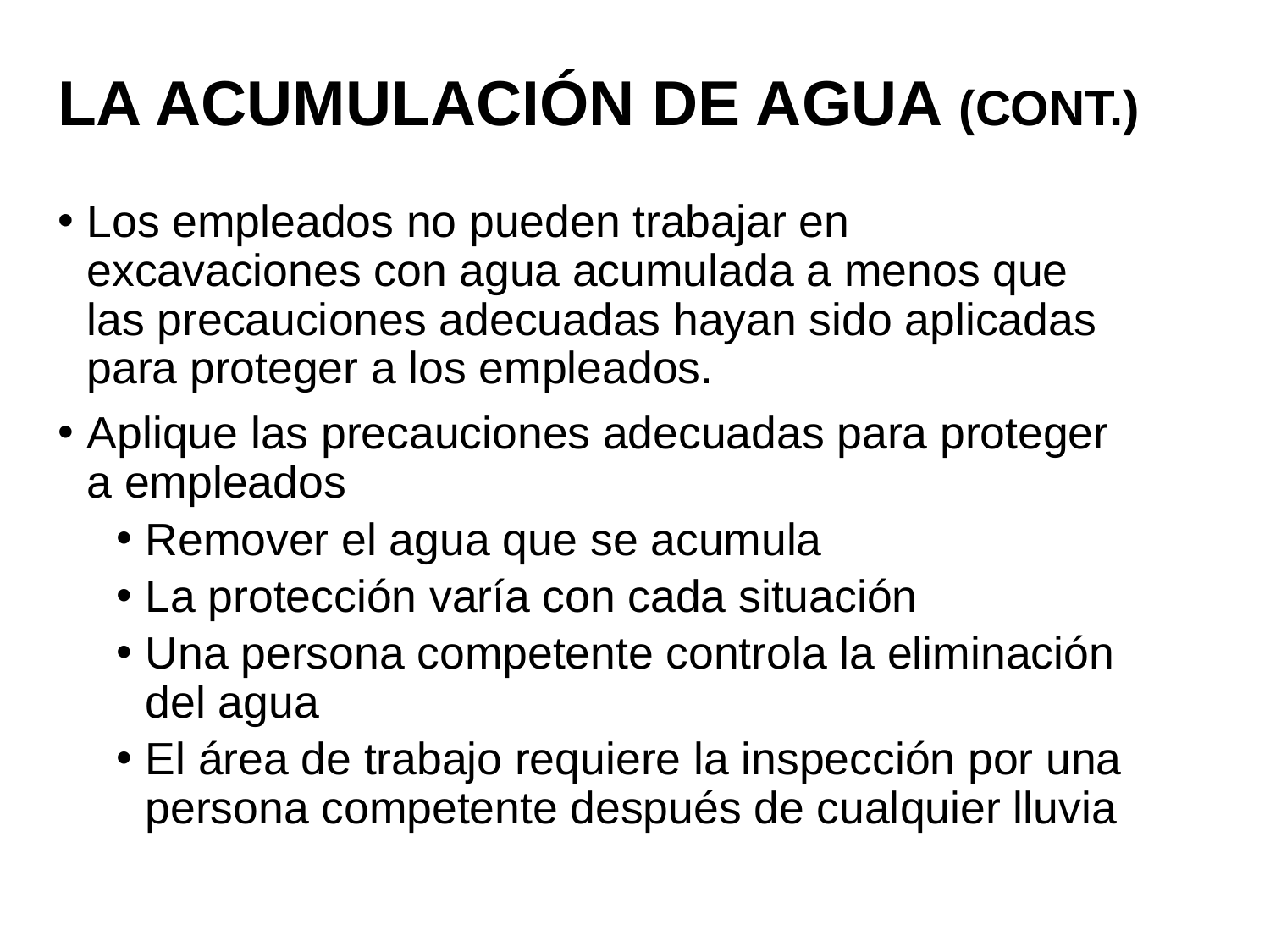

# La Acumulación de Agua (CONT.)
Los empleados no pueden trabajar en excavaciones con agua acumulada a menos que las precauciones adecuadas hayan sido aplicadas para proteger a los empleados.
Aplique las precauciones adecuadas para proteger a empleados
Remover el agua que se acumula
La protección varía con cada situación
Una persona competente controla la eliminación del agua
El área de trabajo requiere la inspección por una persona competente después de cualquier lluvia

56